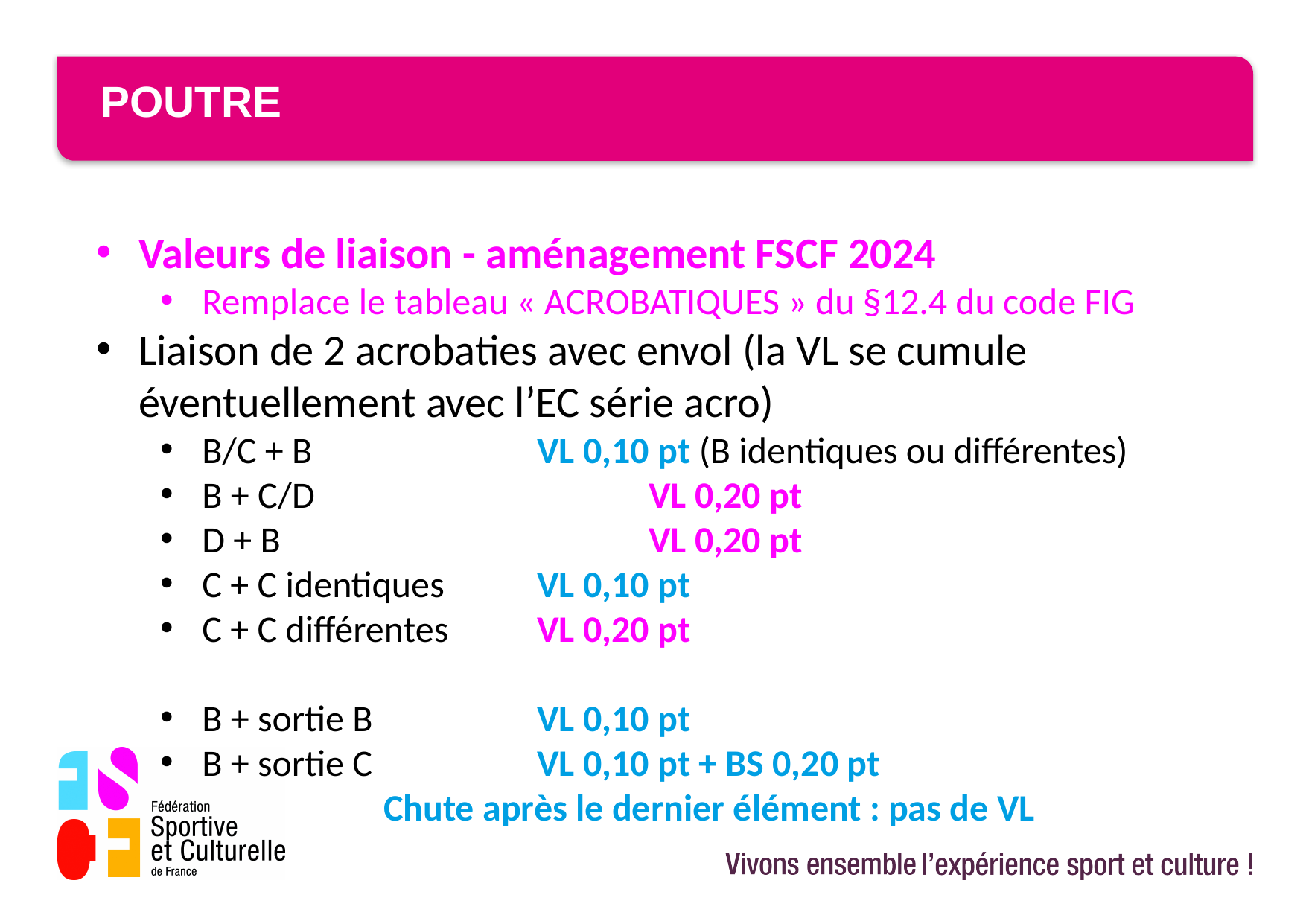

# Poutre
Valeurs de liaison - aménagement FSCF 2024
Remplace le tableau « ACROBATIQUES » du §12.4 du code FIG
Liaison de 2 acrobaties avec envol (la VL se cumule éventuellement avec l’EC série acro)
B/C + B			VL 0,10 pt (B identiques ou différentes)
B + C/D			VL 0,20 pt
D + B				VL 0,20 pt
C + C identiques	VL 0,10 pt
C + C différentes	VL 0,20 pt

B + sortie B		VL 0,10 pt
B + sortie C		VL 0,10 pt + BS 0,20 pt
		Chute après le dernier élément : pas de VL